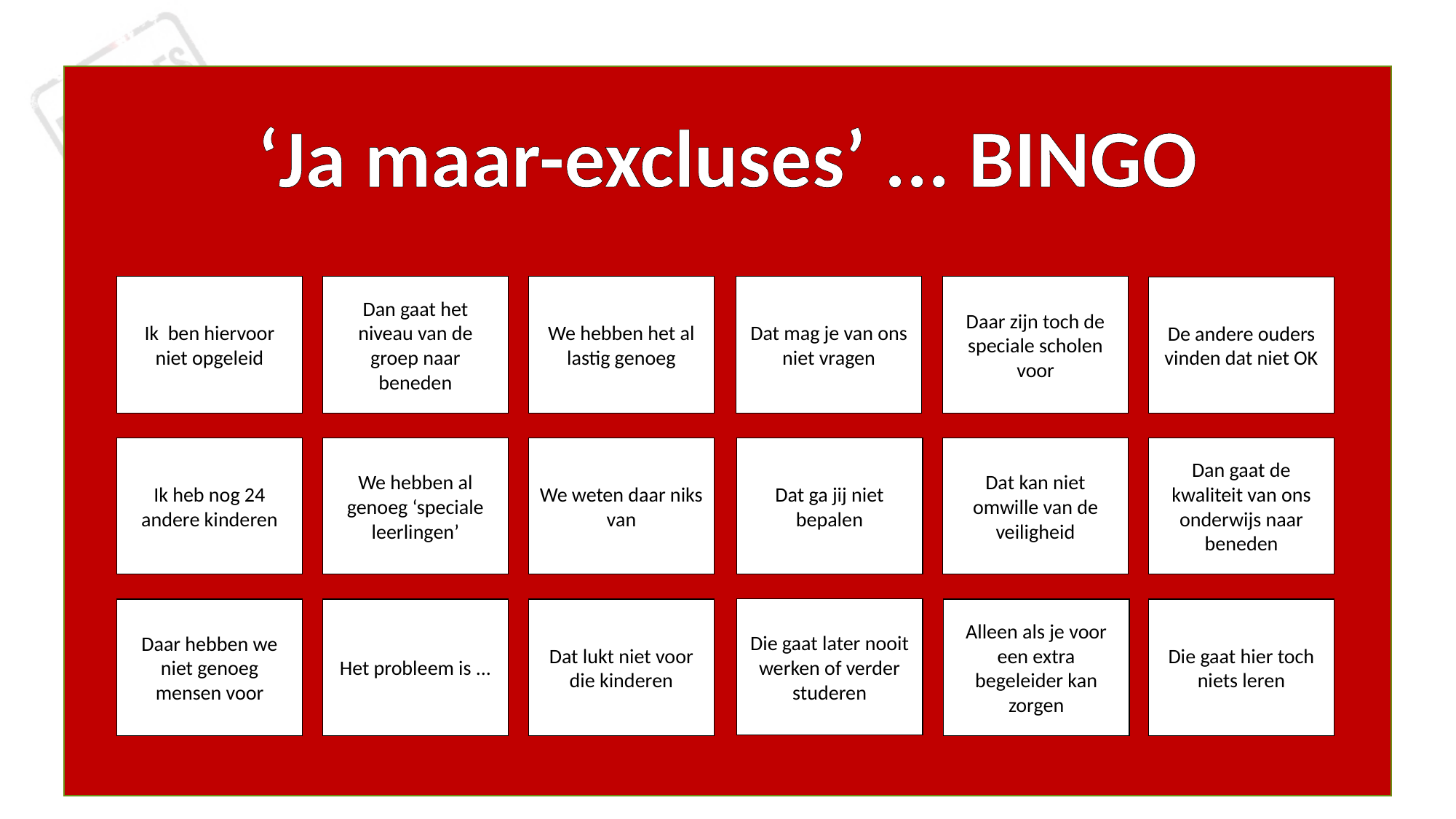

‘Ja maar-excluses’ ... BINGO
Ik  ben hiervoor niet opgeleid
Dan gaat het niveau van de groep naar beneden
We hebben het al lastig genoeg
Dat mag je van ons niet vragen
Daar zijn toch de speciale scholen voor
De andere ouders vinden dat niet OK
Dan gaat de kwaliteit van ons onderwijs naar beneden
Ik heb nog 24 andere kinderen
We hebben al genoeg ‘speciale leerlingen’
We weten daar niks van
Dat ga jij niet bepalen
Dat kan niet omwille van de veiligheid
Die gaat later nooit werken of verder studeren
Daar hebben we niet genoeg mensen voor
Het probleem is ...
Dat lukt niet voor die kinderen
Alleen als je voor een extra begeleider kan zorgen
Die gaat hier toch niets leren